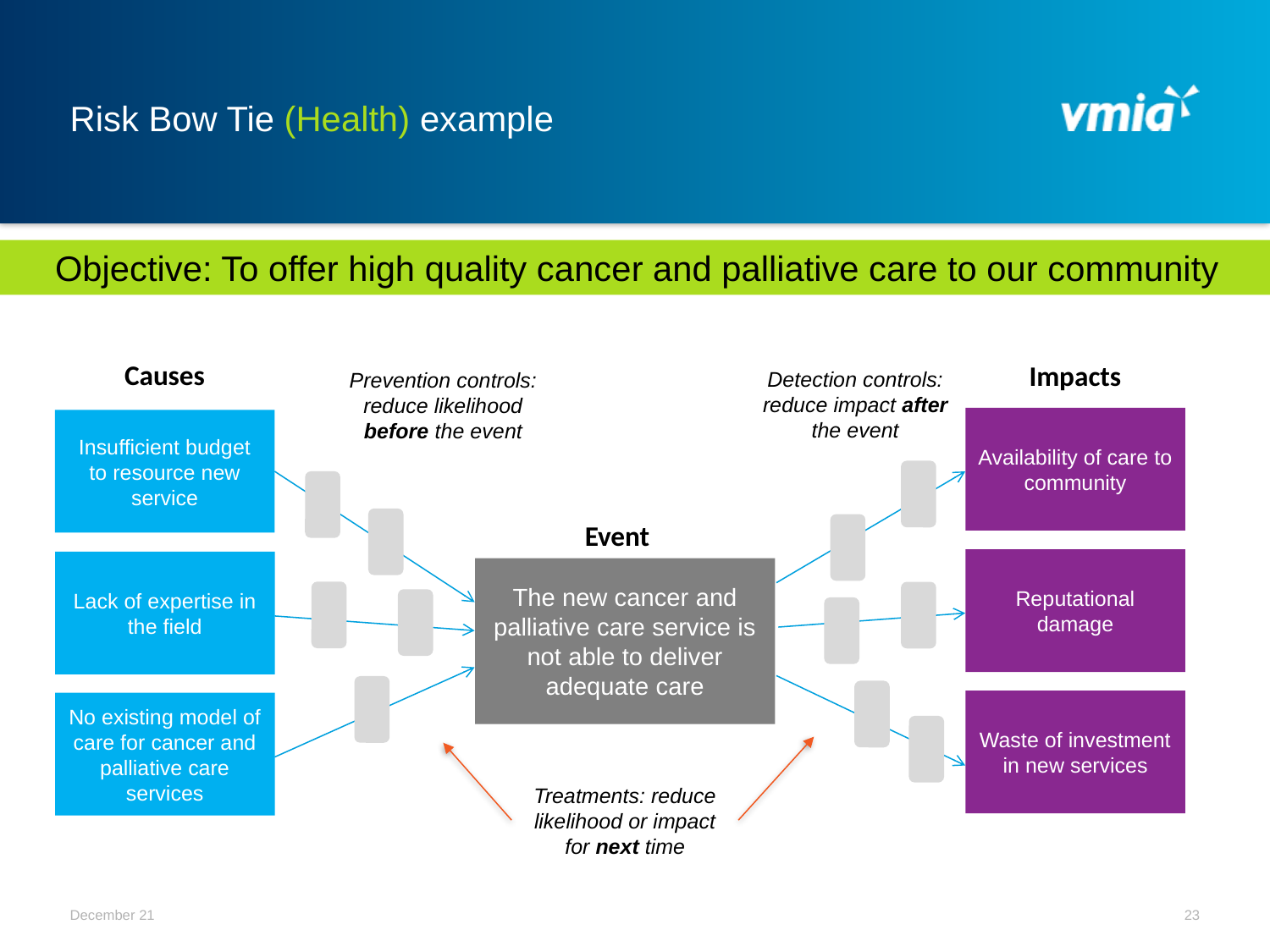

# Risk Bow Tie (Health) example
Objective: To offer high quality cancer and palliative care to our community
Causes
Insufficient budget to resource new service
Lack of expertise in the field
No existing model of care for cancer and palliative care services
Impacts
Availability of care to community
Reputational damage
Waste of investment in new services
Detection controls: reduce impact after the event

Prevention controls: reduce likelihood before the event

Event
The new cancer and palliative care service is not able to deliver adequate care

Treatments: reduce likelihood or impact for next time
December 21
23